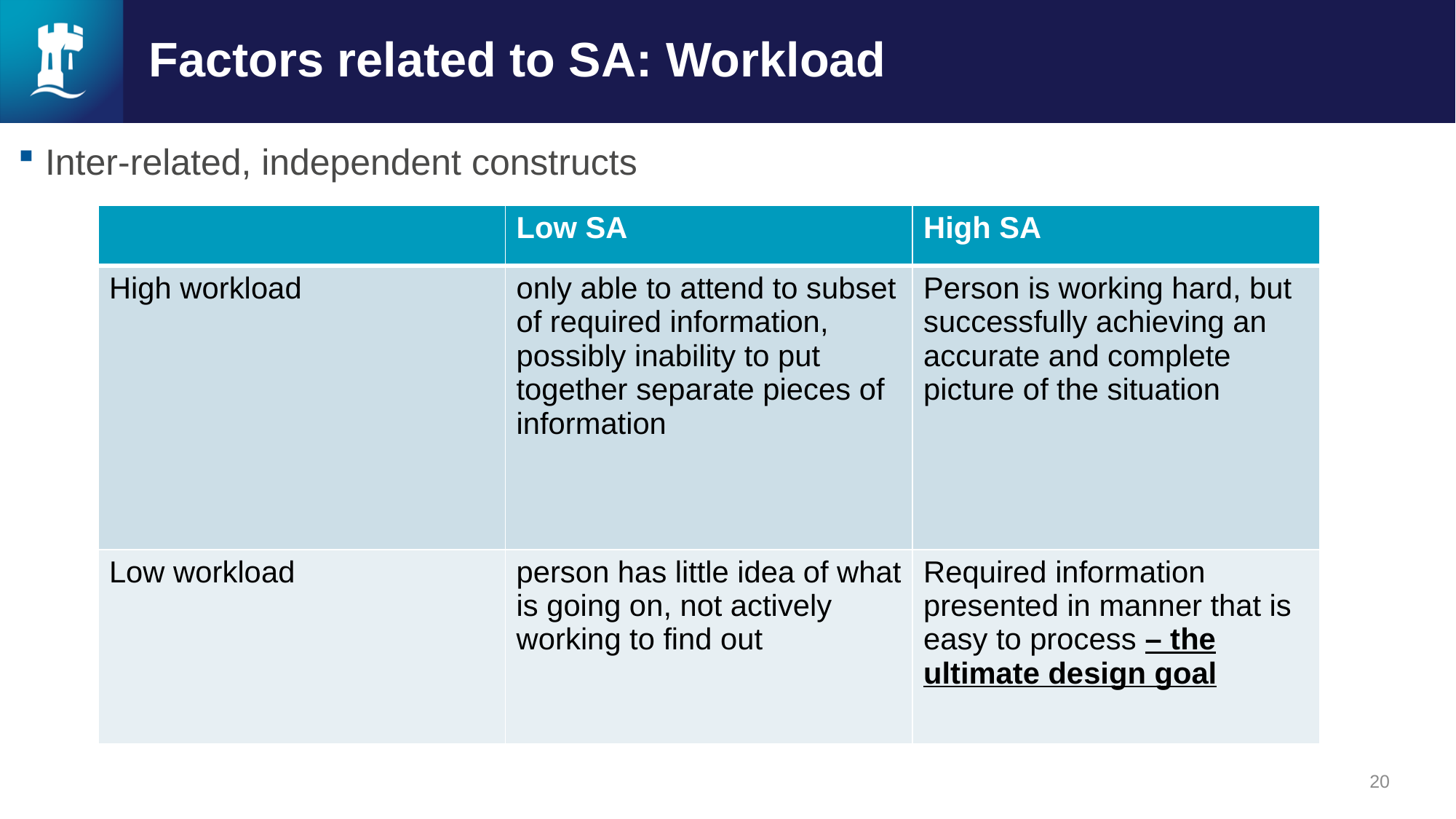

# Factors related to SA: Workload
Inter-related, independent constructs

|  | Low SA | High SA |
| --- | --- | --- |
| High workload | only able to attend to subset of required information, possibly inability to put together separate pieces of information | Person is working hard, but successfully achieving an accurate and complete picture of the situation |
| Low workload | person has little idea of what is going on, not actively working to find out | Required information presented in manner that is easy to process – the ultimate design goal |
20